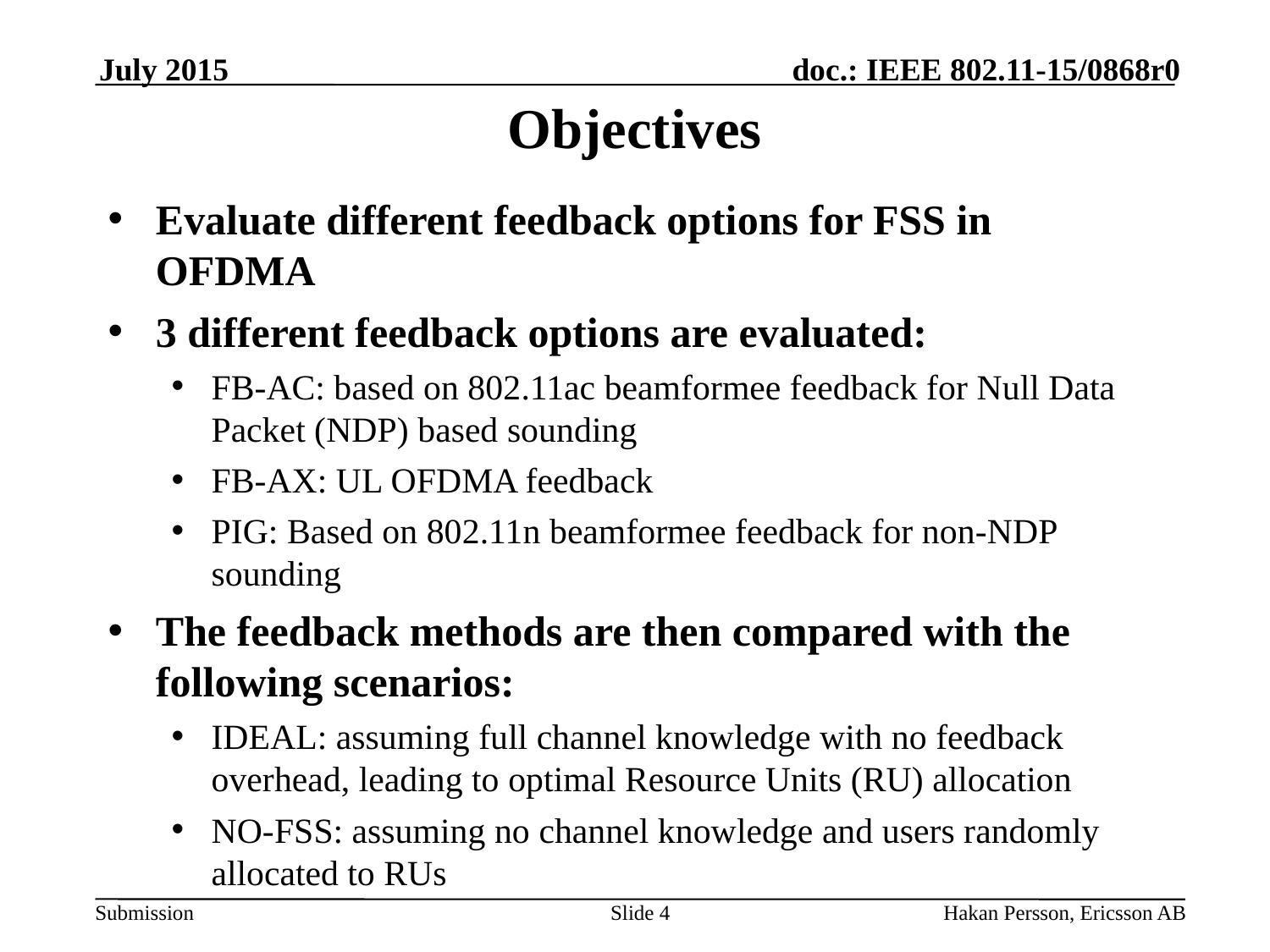

July 2015
# Objectives
Evaluate different feedback options for FSS in OFDMA
3 different feedback options are evaluated:
FB-AC: based on 802.11ac beamformee feedback for Null Data Packet (NDP) based sounding
FB-AX: UL OFDMA feedback
PIG: Based on 802.11n beamformee feedback for non-NDP sounding
The feedback methods are then compared with the following scenarios:
IDEAL: assuming full channel knowledge with no feedback overhead, leading to optimal Resource Units (RU) allocation
NO-FSS: assuming no channel knowledge and users randomly allocated to RUs
Slide 4
Hakan Persson, Ericsson AB